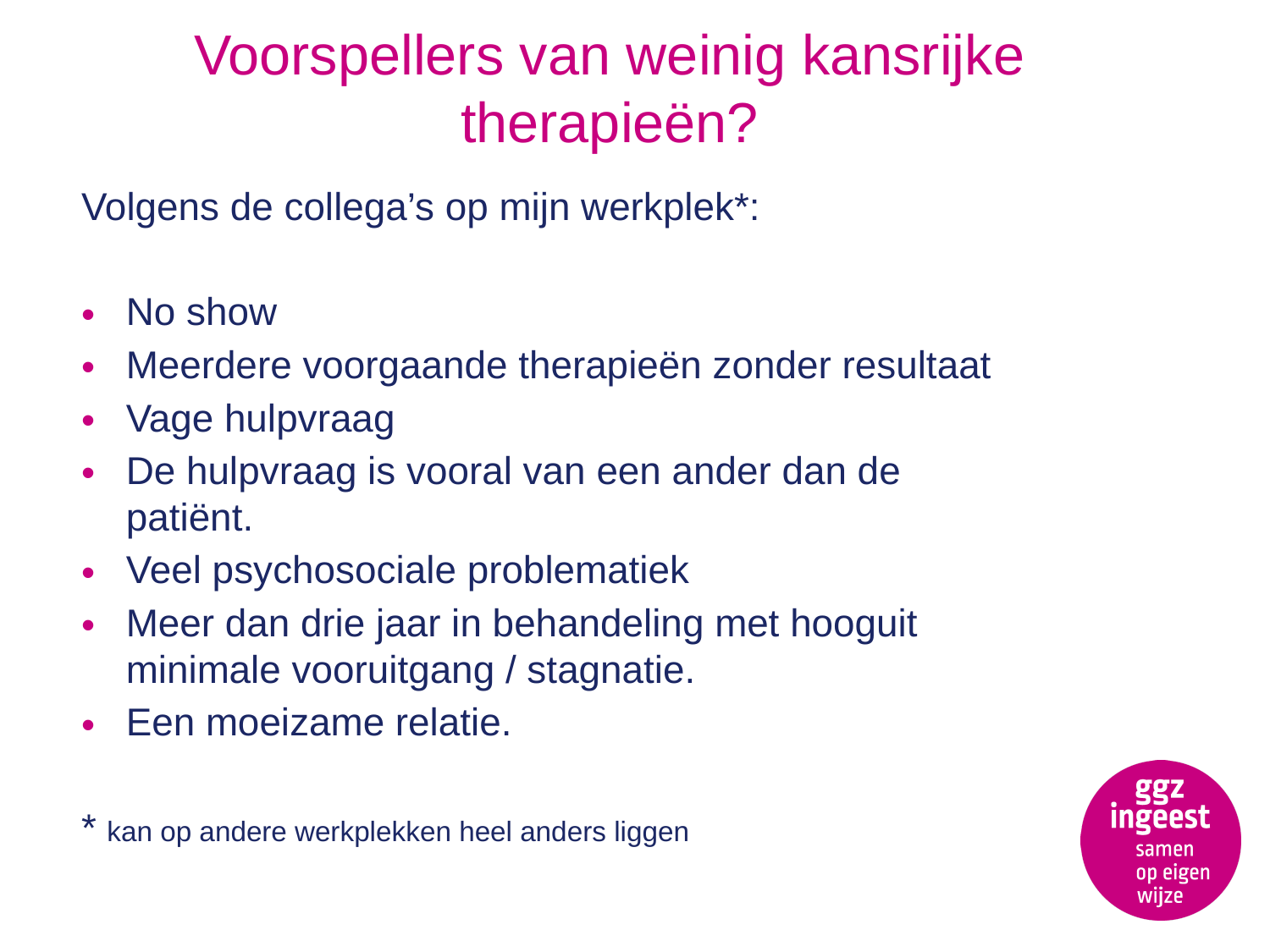

# Voorspellers van weinig kansrijke therapieën?
Volgens de collega’s op mijn werkplek*:

No show
Meerdere voorgaande therapieën zonder resultaat
Vage hulpvraag
De hulpvraag is vooral van een ander dan de patiënt.
Veel psychosociale problematiek
Meer dan drie jaar in behandeling met hooguit minimale vooruitgang / stagnatie.
Een moeizame relatie.

* kan op andere werkplekken heel anders liggen